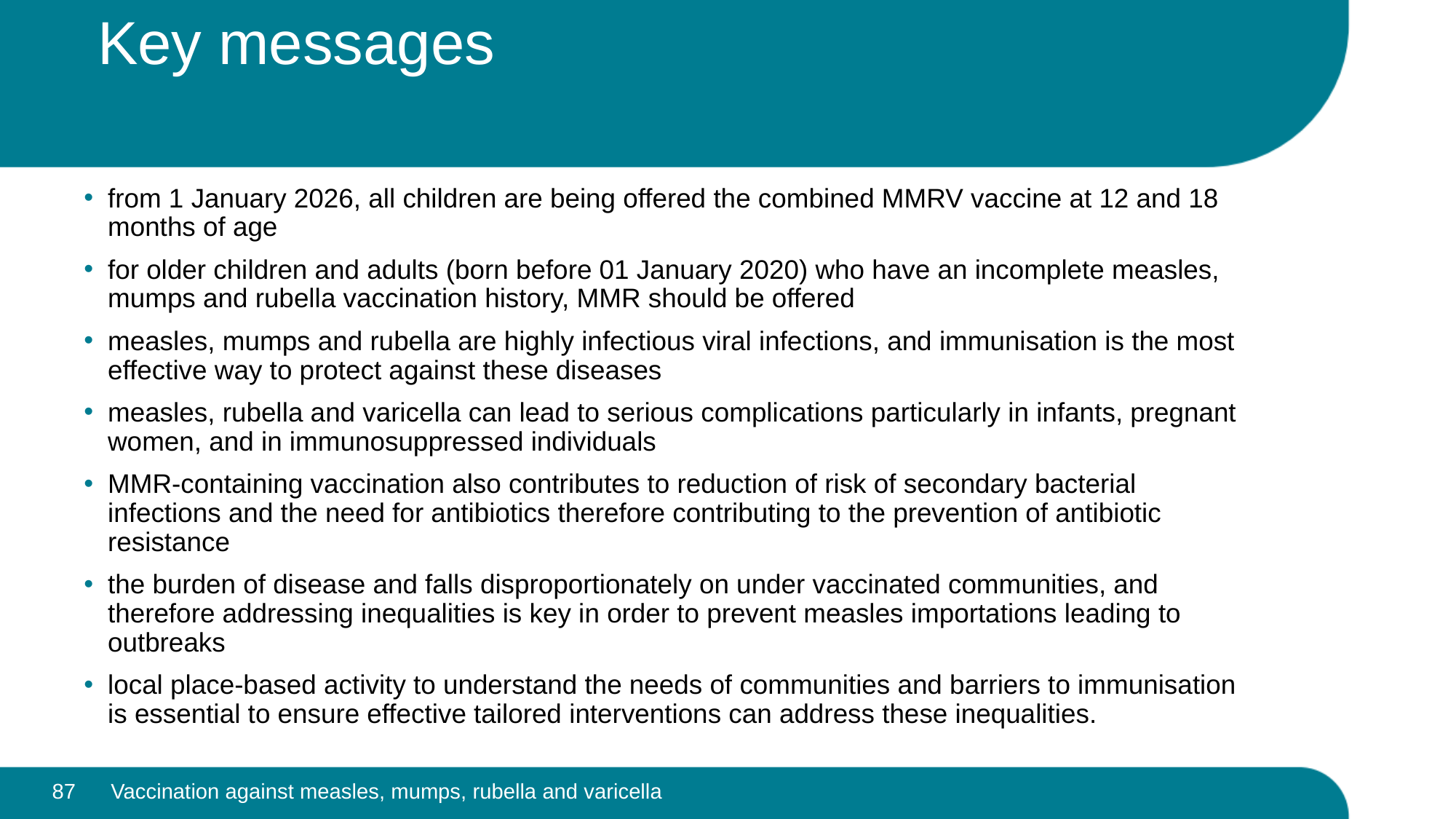

# Key messages
from 1 January 2026, all children are being offered the combined MMRV vaccine at 12 and 18 months of age
for older children and adults (born before 01 January 2020) who have an incomplete measles, mumps and rubella vaccination history, MMR should be offered
measles, mumps and rubella are highly infectious viral infections, and immunisation is the most effective way to protect against these diseases
measles, rubella and varicella can lead to serious complications particularly in infants, pregnant women, and in immunosuppressed individuals
MMR-containing vaccination also contributes to reduction of risk of secondary bacterial infections and the need for antibiotics therefore contributing to the prevention of antibiotic resistance
the burden of disease and falls disproportionately on under vaccinated communities, and therefore addressing inequalities is key in order to prevent measles importations leading to outbreaks
local place-based activity to understand the needs of communities and barriers to immunisation is essential to ensure effective tailored interventions can address these inequalities.

87
Vaccination against measles, mumps, rubella and varicella